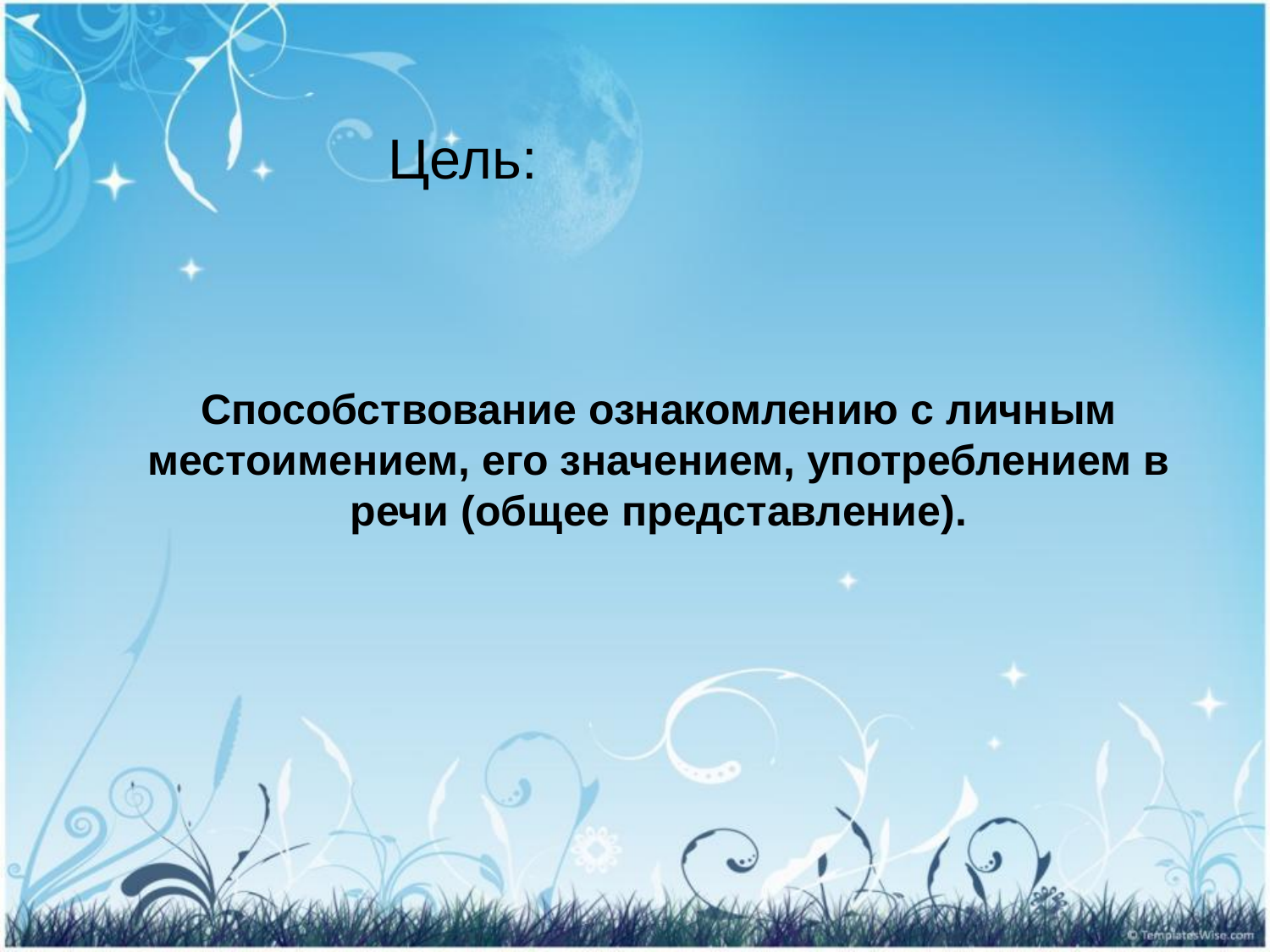

# Цель:
Способствование ознакомлению с личным местоимением, его значением, употреблением в речи (общее представление).